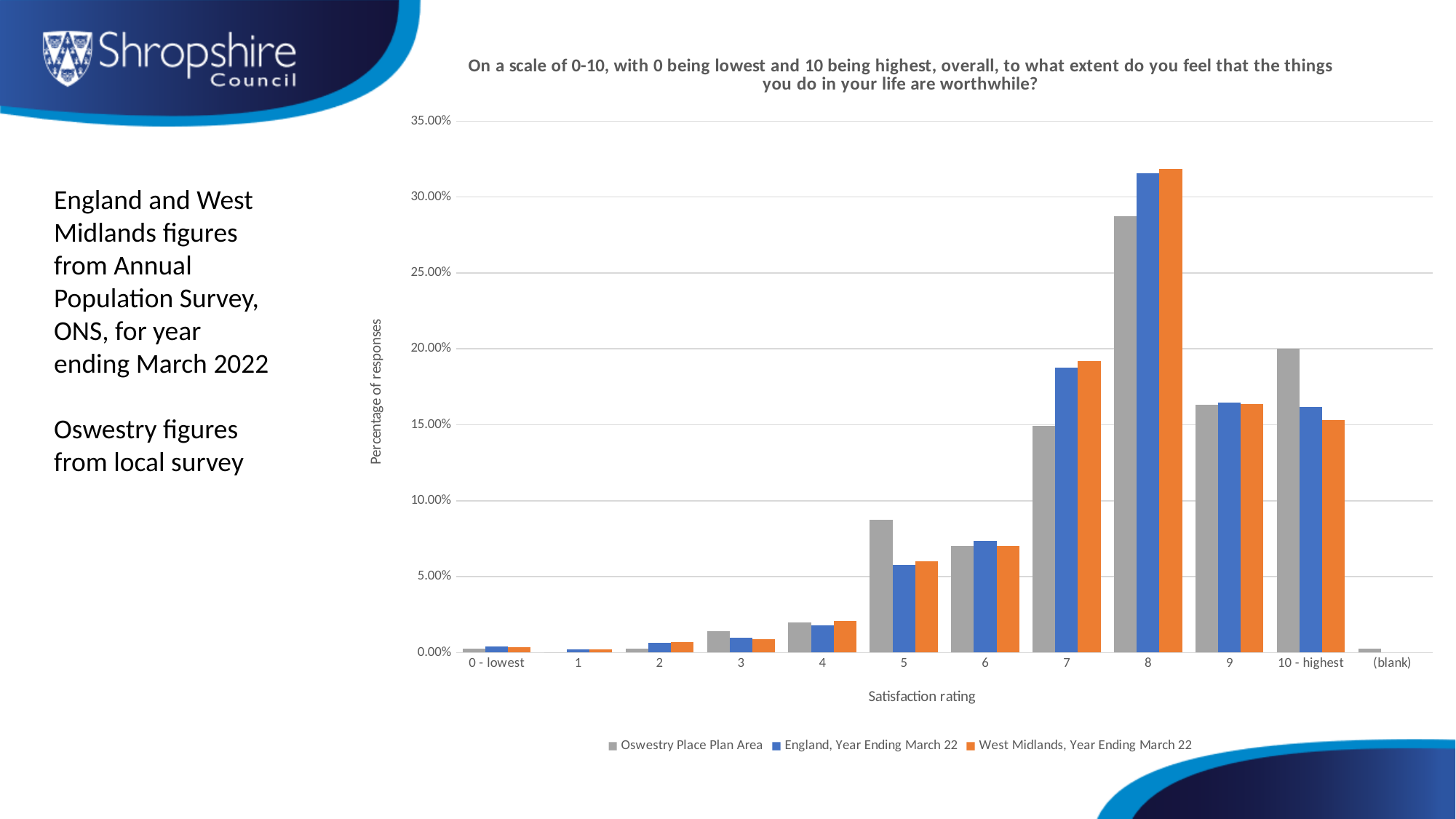

### Chart: On a scale of 0-10, with 0 being lowest and 10 being highest, overall, to what extent do you feel that the things you do in your life are worthwhile?

| Category | Oswestry Place Plan Area | England, Year Ending March 22 | West Midlands, Year Ending March 22 |
|---|---|---|---|
| 0 - lowest | 0.0028169014084507044 | 0.0038 | 0.0036 |
| 1 | 0.0 | 0.002 | 0.002 |
| 2 | 0.0028169014084507044 | 0.0066 | 0.007 |
| 3 | 0.014084507042253521 | 0.0096 | 0.0088 |
| 4 | 0.01971830985915493 | 0.0177 | 0.0208 |
| 5 | 0.08732394366197183 | 0.0575 | 0.0603 |
| 6 | 0.07042253521126761 | 0.0736 | 0.07 |
| 7 | 0.14929577464788732 | 0.1877 | 0.192 |
| 8 | 0.28732394366197184 | 0.3155 | 0.3186 |
| 9 | 0.16338028169014085 | 0.1644 | 0.1636 |
| 10 - highest | 0.2 | 0.1618 | 0.1532 |
| (blank) | 0.0028169014084507044 | None | None |
England and West Midlands figures from Annual Population Survey, ONS, for year ending March 2022

Oswestry figures from local survey